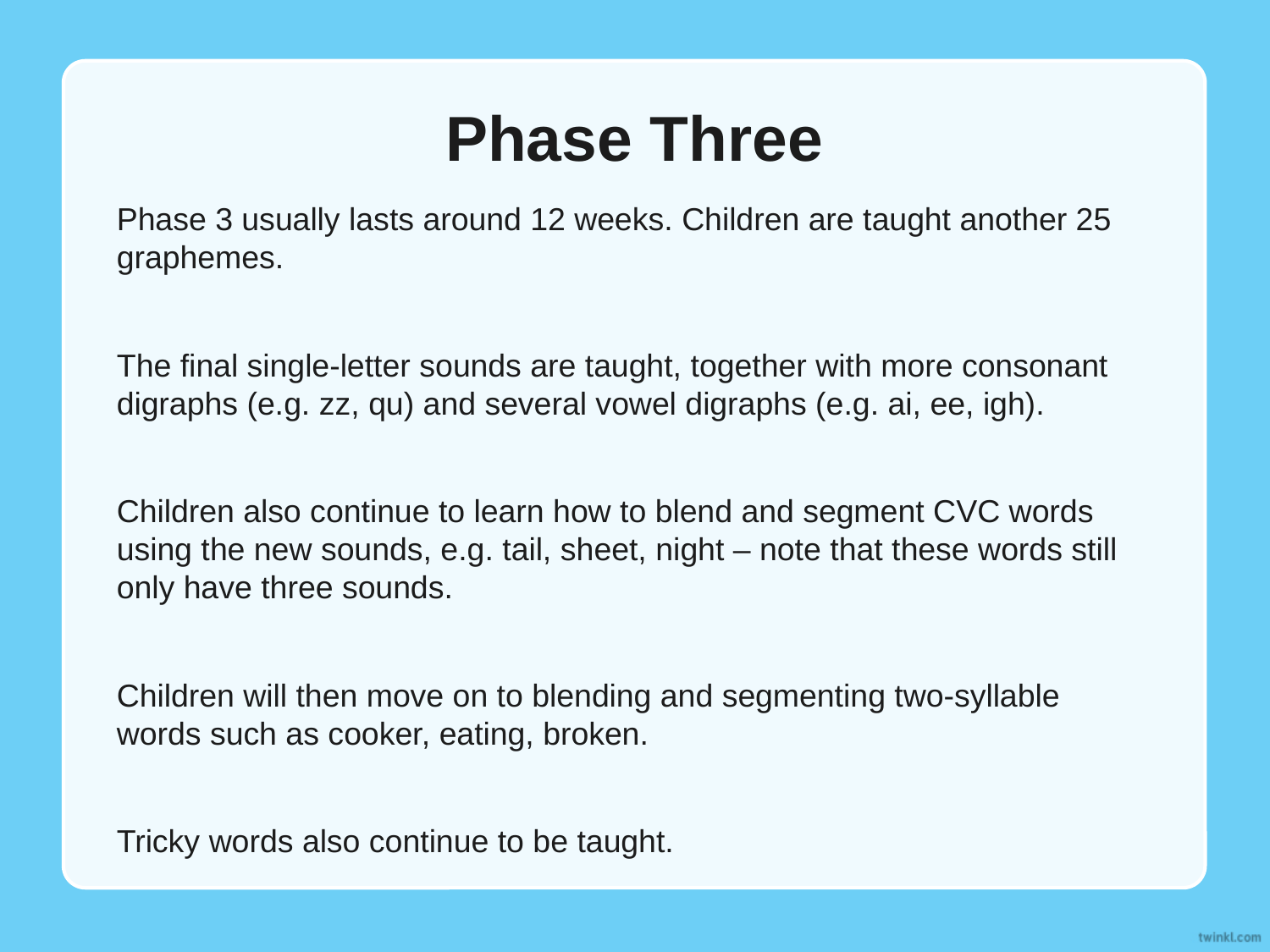

# Phase Three
Phase 3 usually lasts around 12 weeks. Children are taught another 25 graphemes.

The final single-letter sounds are taught, together with more consonant digraphs (e.g. zz, qu) and several vowel digraphs (e.g. ai, ee, igh).

Children also continue to learn how to blend and segment CVC words using the new sounds, e.g. tail, sheet, night – note that these words still only have three sounds.

Children will then move on to blending and segmenting two-syllable words such as cooker, eating, broken.

Tricky words also continue to be taught.